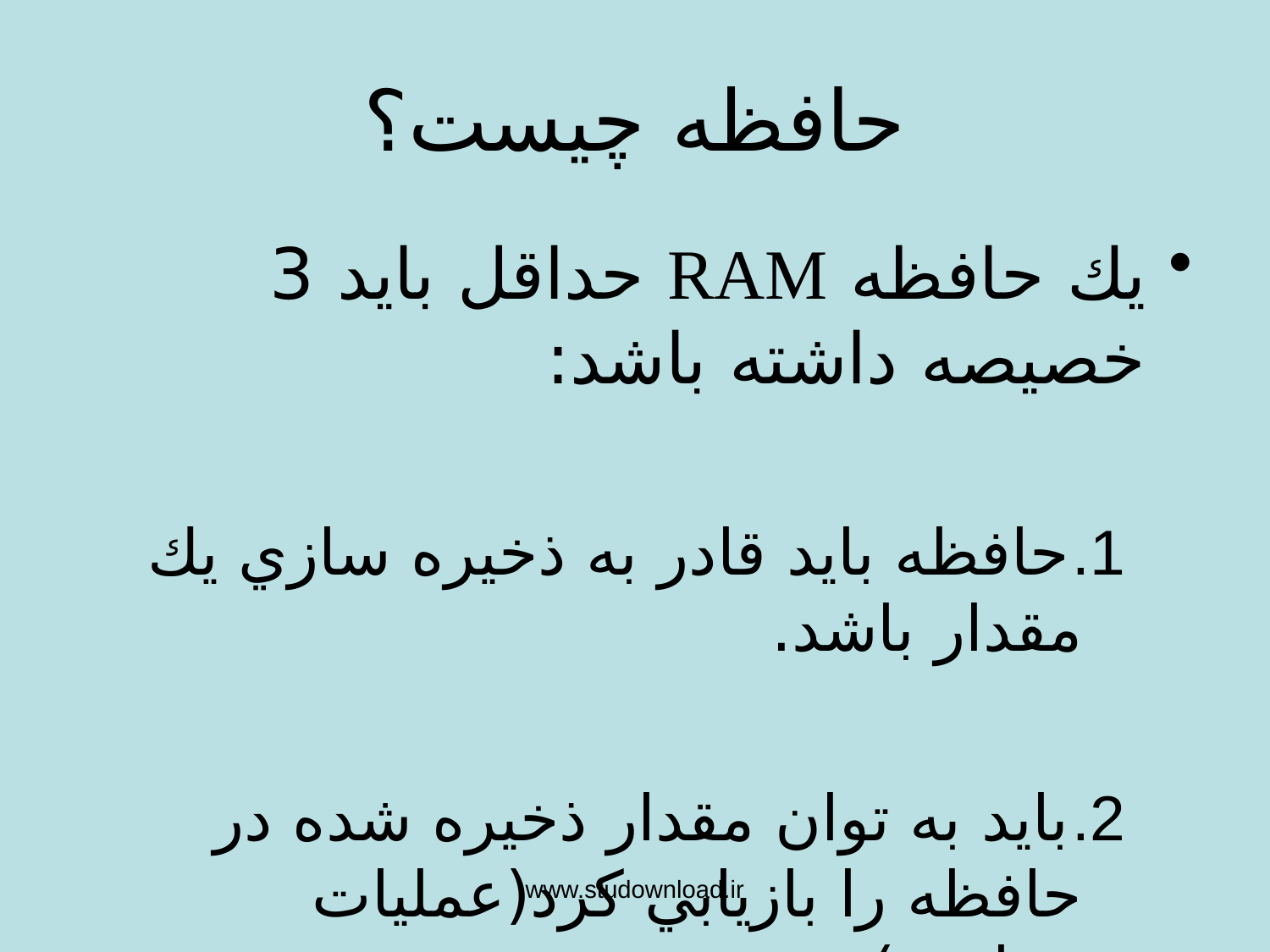

# حافظه چيست؟
يك حافظه RAM حداقل بايد 3 خصيصه داشته باشد:

حافظه بايد قادر به ذخيره سازي يك مقدار باشد.

بايد به توان مقدار ذخيره شده در حافظه را بازيابي كرد(عمليات خواندن).

بايد بتوان مقدار ذخيره شده را تغيير داد.
www.studownload.ir